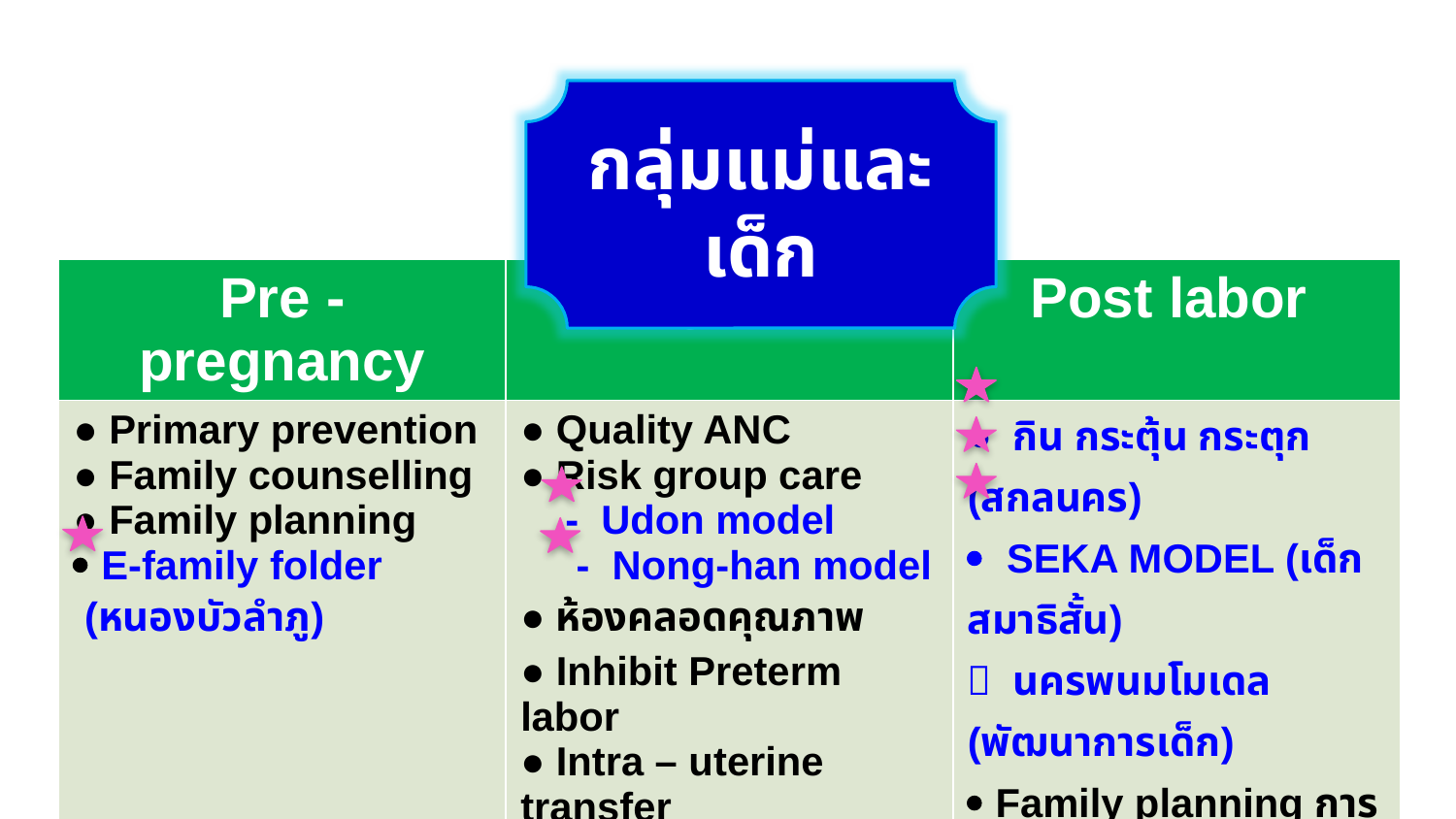

กลุ่มแม่และเด็ก
| Pre - pregnancy | pregnancy | Post labor |
| --- | --- | --- |
| ● Primary prevention ● Family counselling ● Family planning • E-family folder (หนองบัวลำภู) | ● Quality ANC ● Risk group care - Udon model - Nong-han model ● ห้องคลอดคุณภาพ ● Inhibit Preterm labor ● Intra – uterine transfer | ● กิน กระตุ้น กระตุก (สกลนคร) • SEKA MODEL (เด็กสมาธิสั้น) • นครพนมโมเดล (พัฒนาการเด็ก) • Family planning การตั้งครรภ์ซ้ำ ● บูรณาการ ติดตามพัฒนาการเด็กอย่างเข้มงวด |